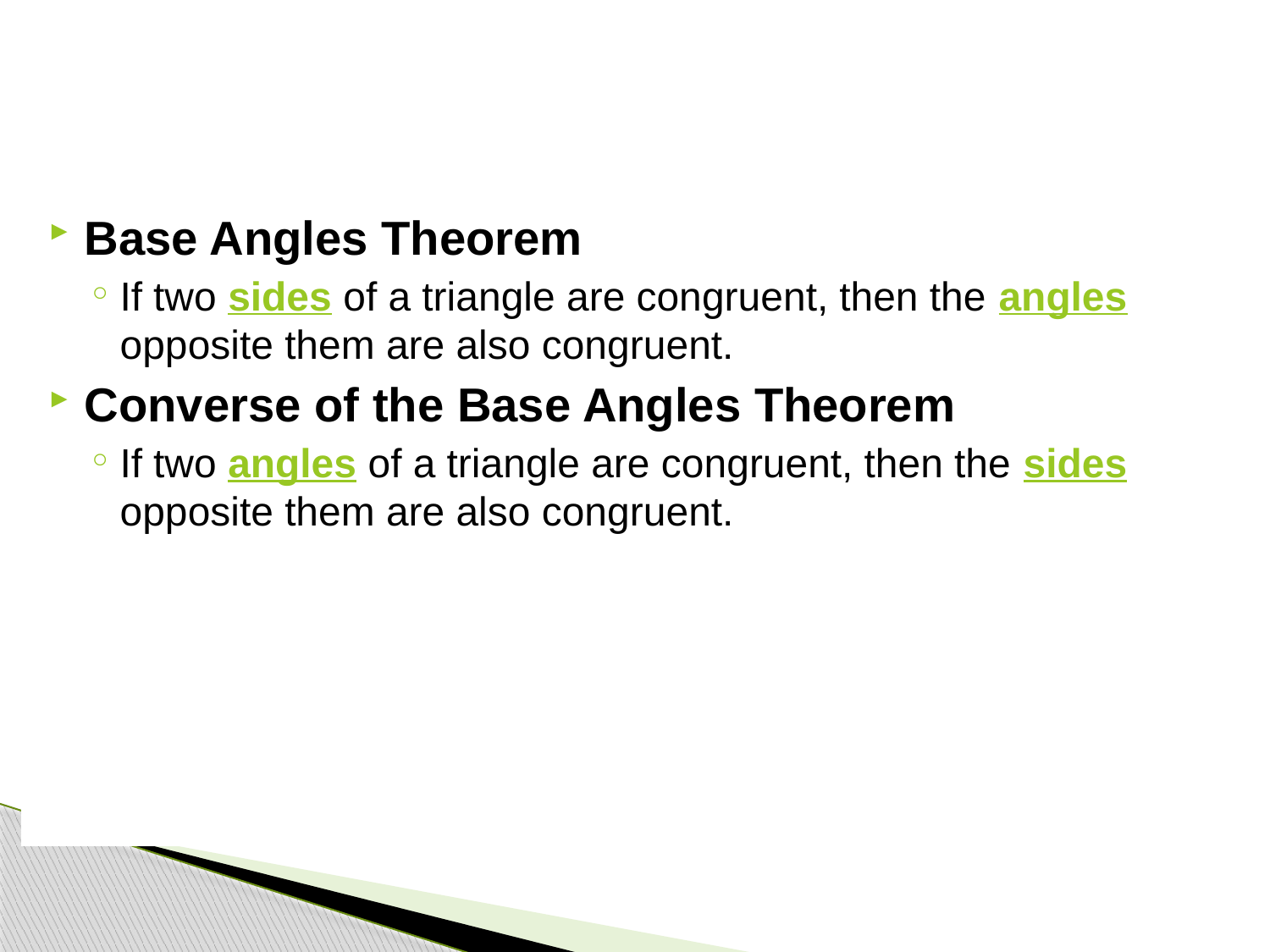

Base Angles Theorem
If two sides of a triangle are congruent, then the angles opposite them are also congruent.
Converse of the Base Angles Theorem
If two angles of a triangle are congruent, then the sides opposite them are also congruent.